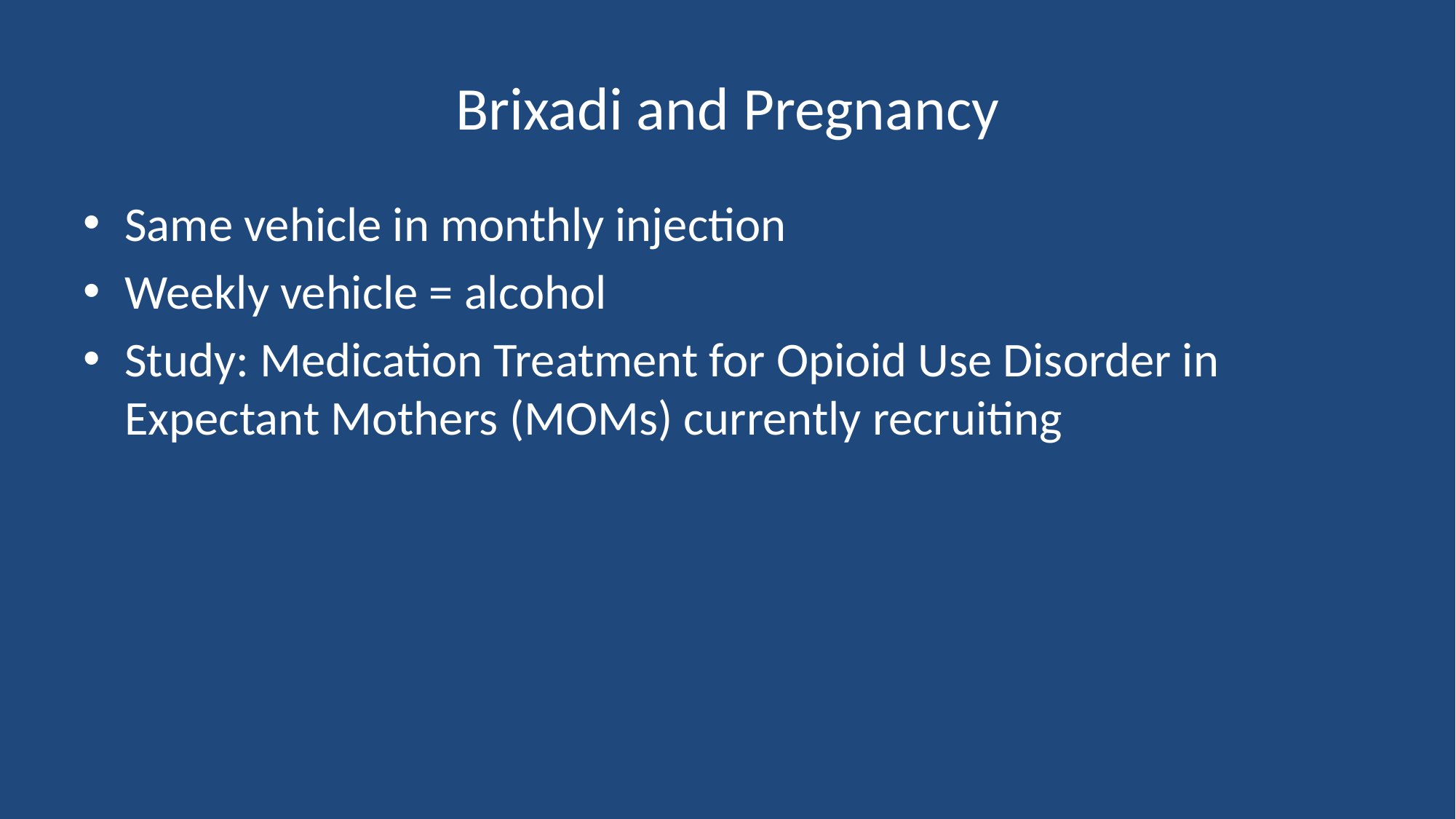

# Brixadi and Pregnancy
Same vehicle in monthly injection
Weekly vehicle = alcohol
Study: Medication Treatment for Opioid Use Disorder in Expectant Mothers (MOMs) currently recruiting